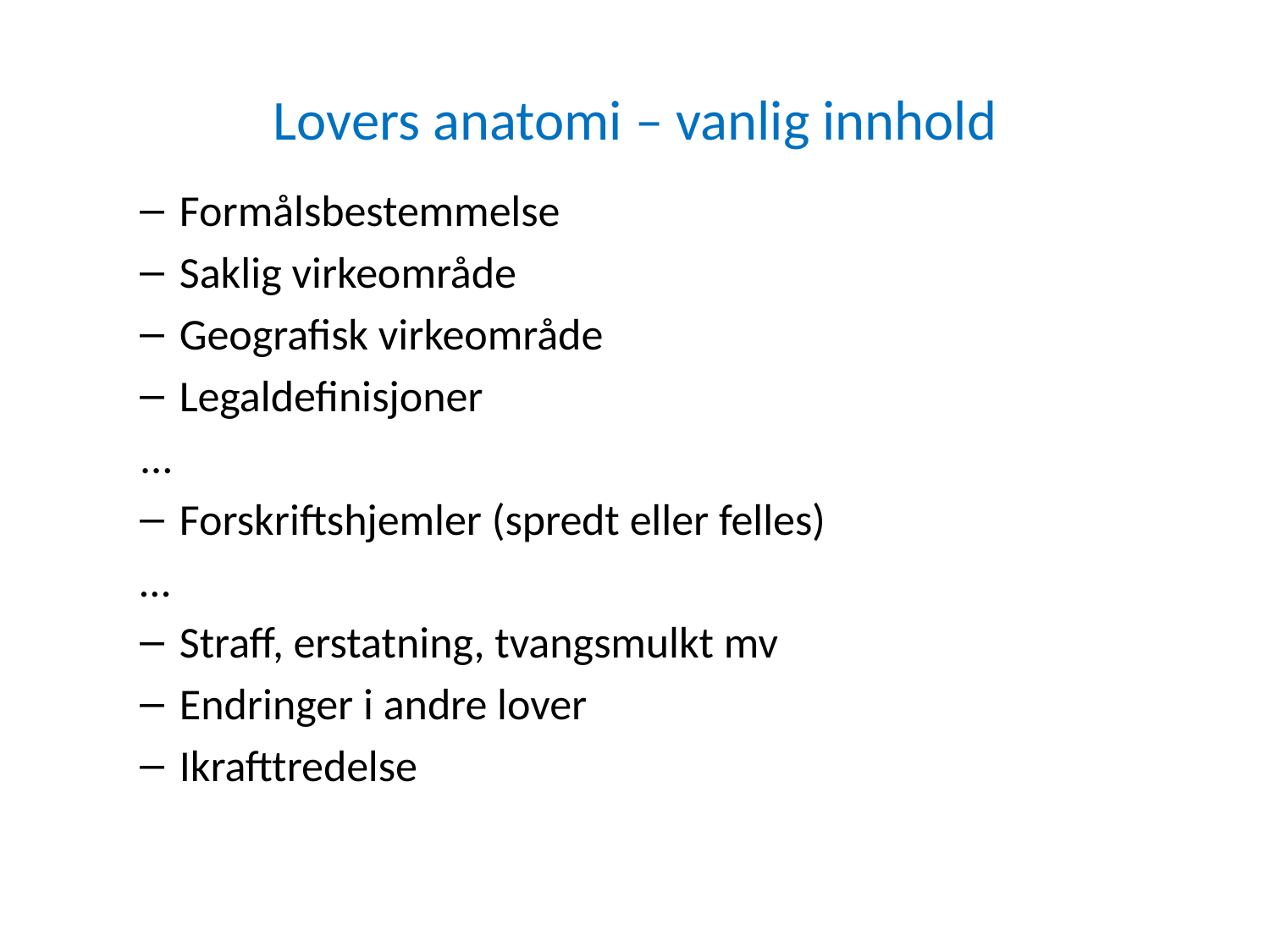

# Lovers anatomi – vanlig innhold
Formålsbestemmelse
Saklig virkeområde
Geografisk virkeområde
Legaldefinisjoner
...
Forskriftshjemler (spredt eller felles)
…
Straff, erstatning, tvangsmulkt mv
Endringer i andre lover
Ikrafttredelse